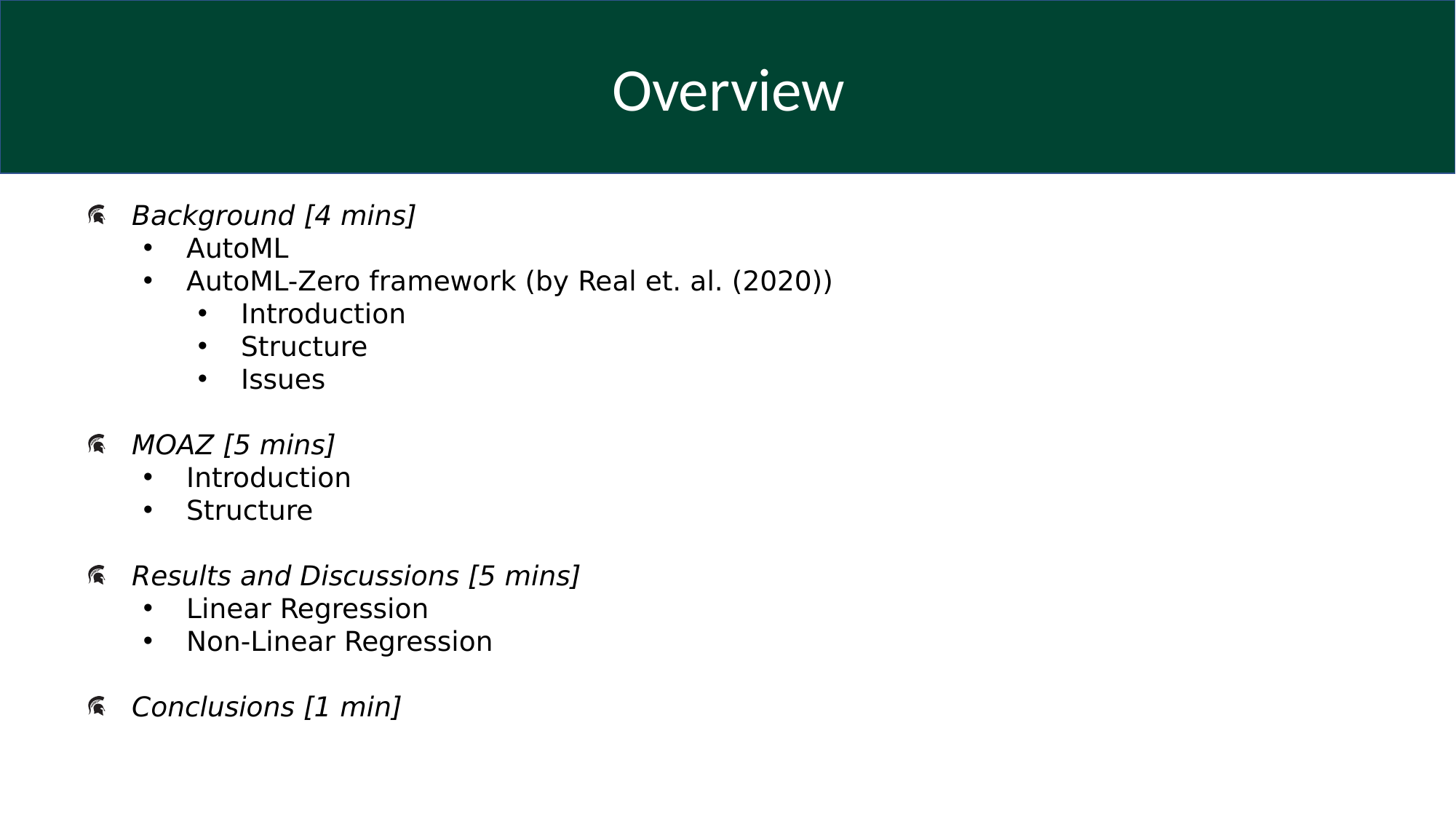

Overview
Background [4 mins]
AutoML
AutoML-Zero framework (by Real et. al. (2020))
Introduction
Structure
Issues

MOAZ [5 mins]
Introduction
Structure

Results and Discussions [5 mins]
Linear Regression
Non-Linear Regression

Conclusions [1 min]